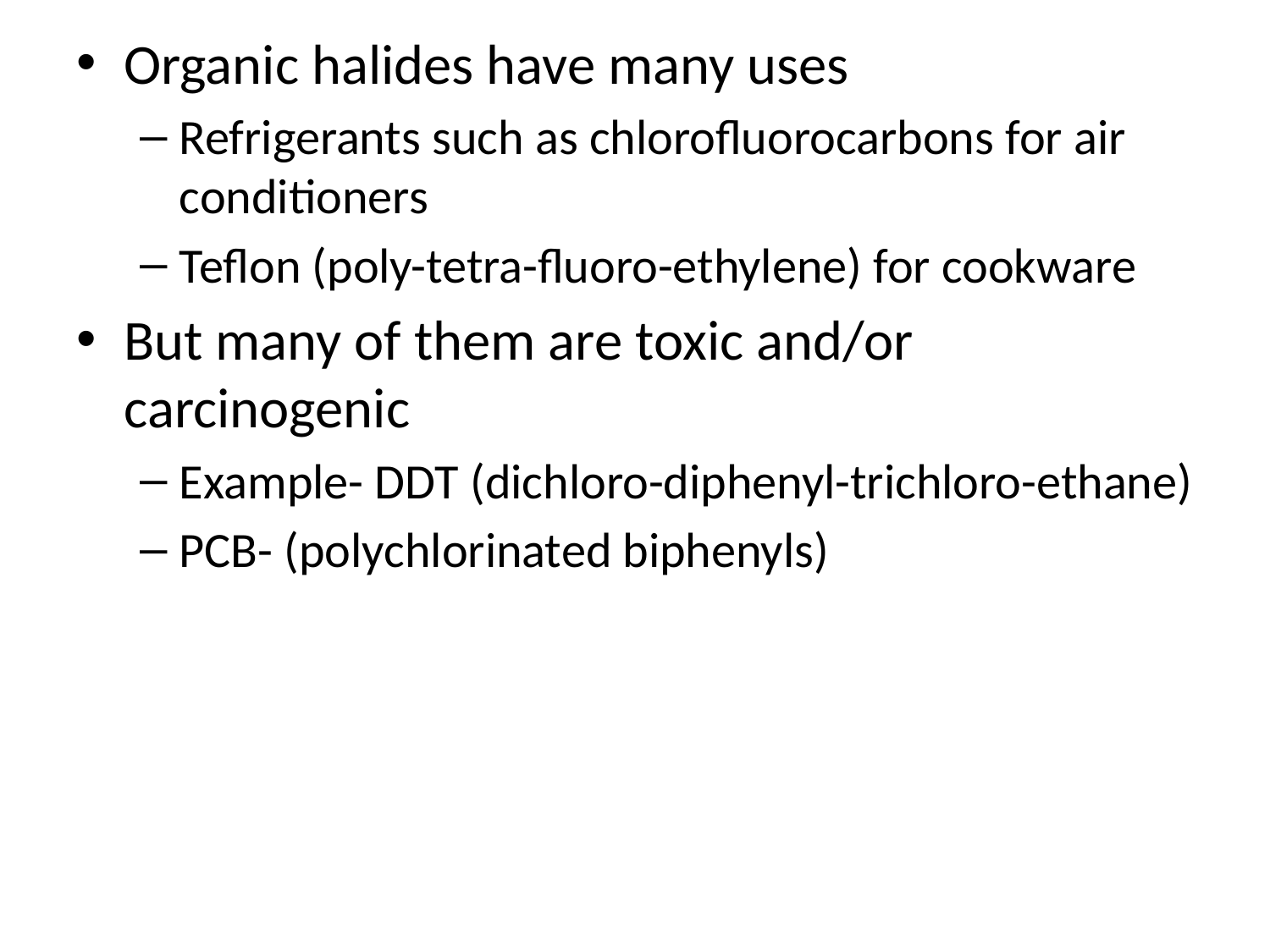

Organic halides have many uses
Refrigerants such as chlorofluorocarbons for air conditioners
Teflon (poly-tetra-fluoro-ethylene) for cookware
But many of them are toxic and/or carcinogenic
Example- DDT (dichloro-diphenyl-trichloro-ethane)
PCB- (polychlorinated biphenyls)